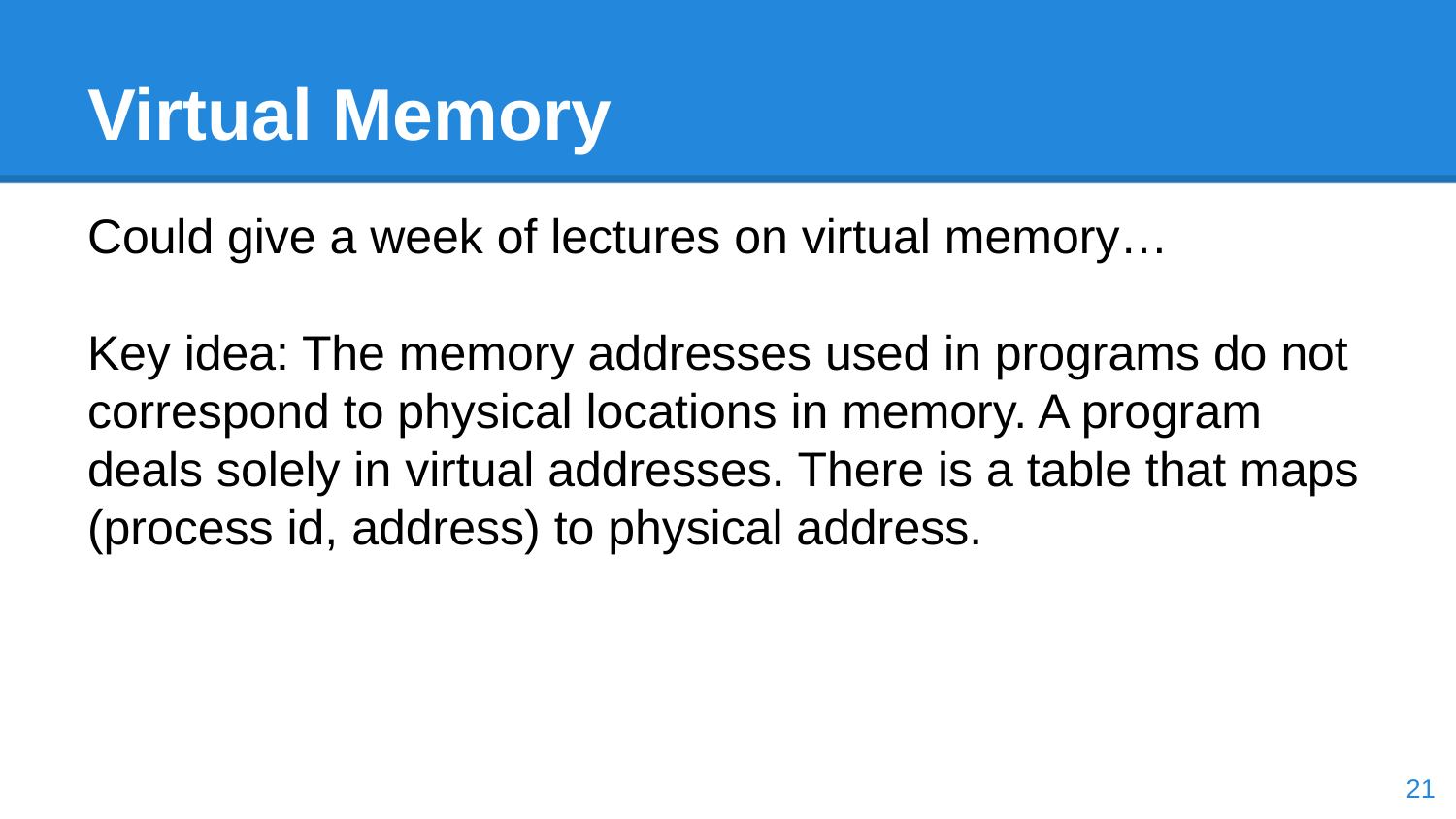

# Virtual Memory
Could give a week of lectures on virtual memory…

Key idea: The memory addresses used in programs do not correspond to physical locations in memory. A program deals solely in virtual addresses. There is a table that maps (process id, address) to physical address.
21